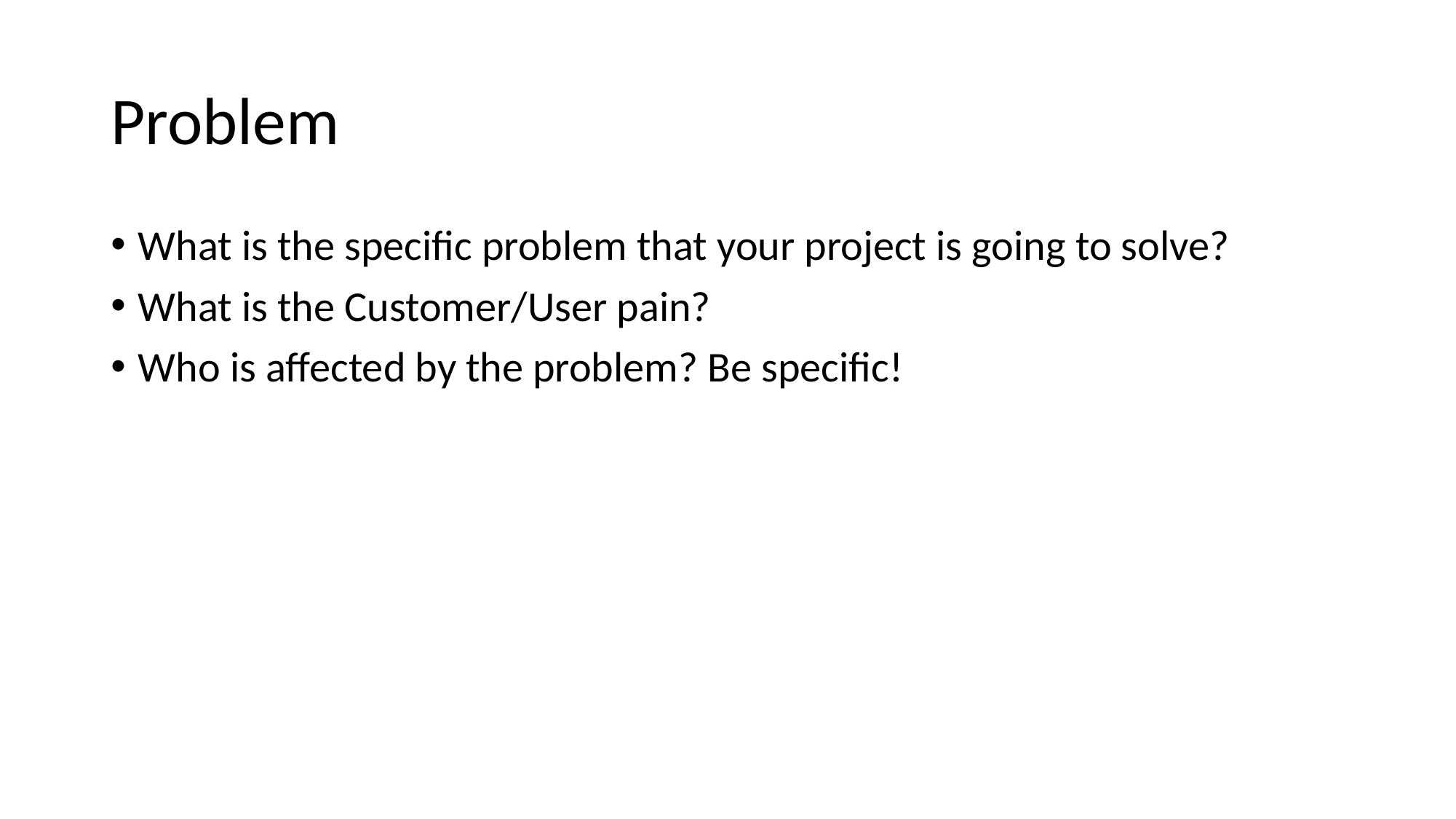

# Problem
What is the specific problem that your project is going to solve?
What is the Customer/User pain?
Who is affected by the problem? Be specific!